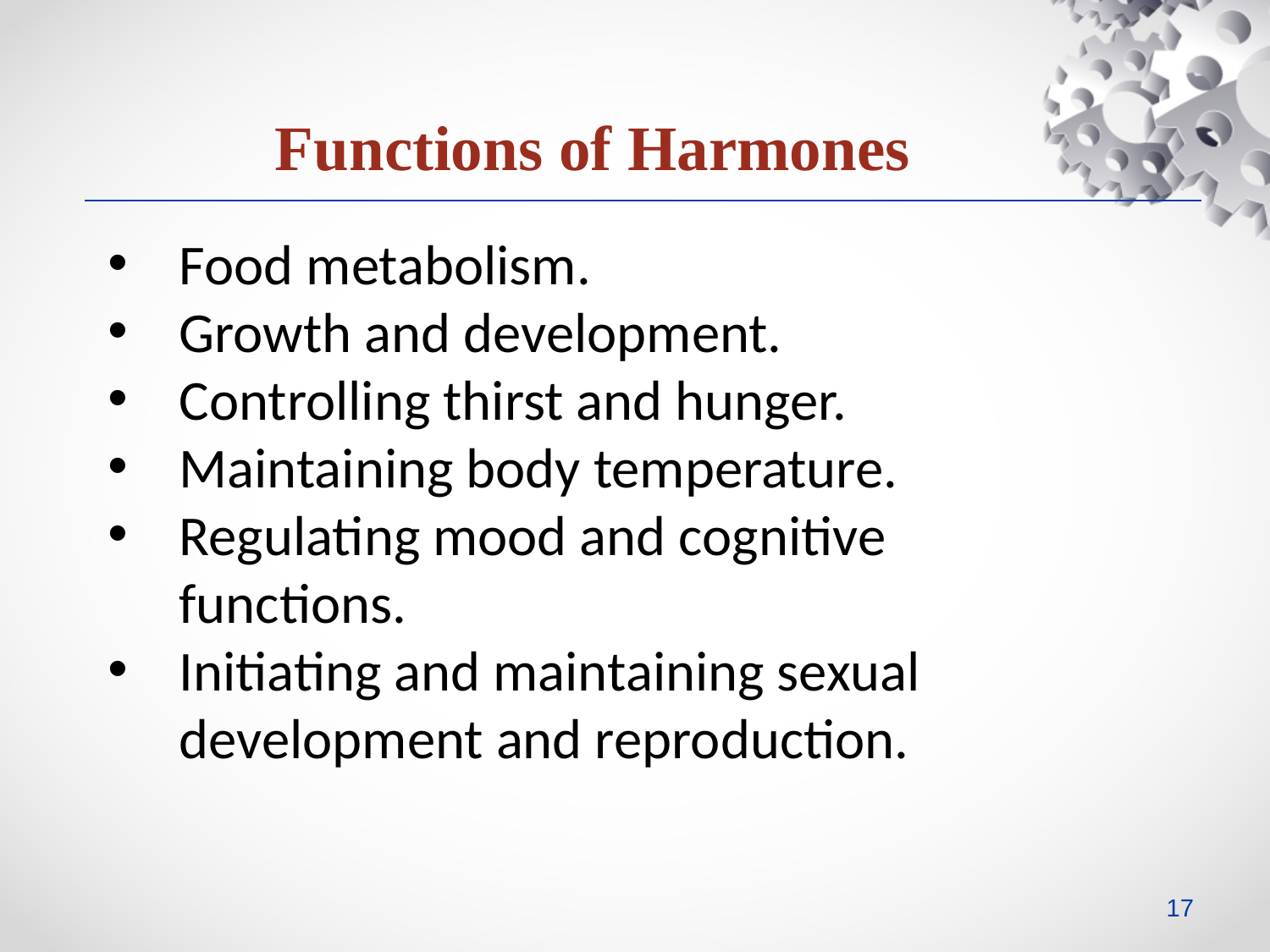

Functions of Harmones
Food metabolism.
Growth and development.
Controlling thirst and hunger.
Maintaining body temperature.
Regulating mood and cognitive functions.
Initiating and maintaining sexual development and reproduction.

17